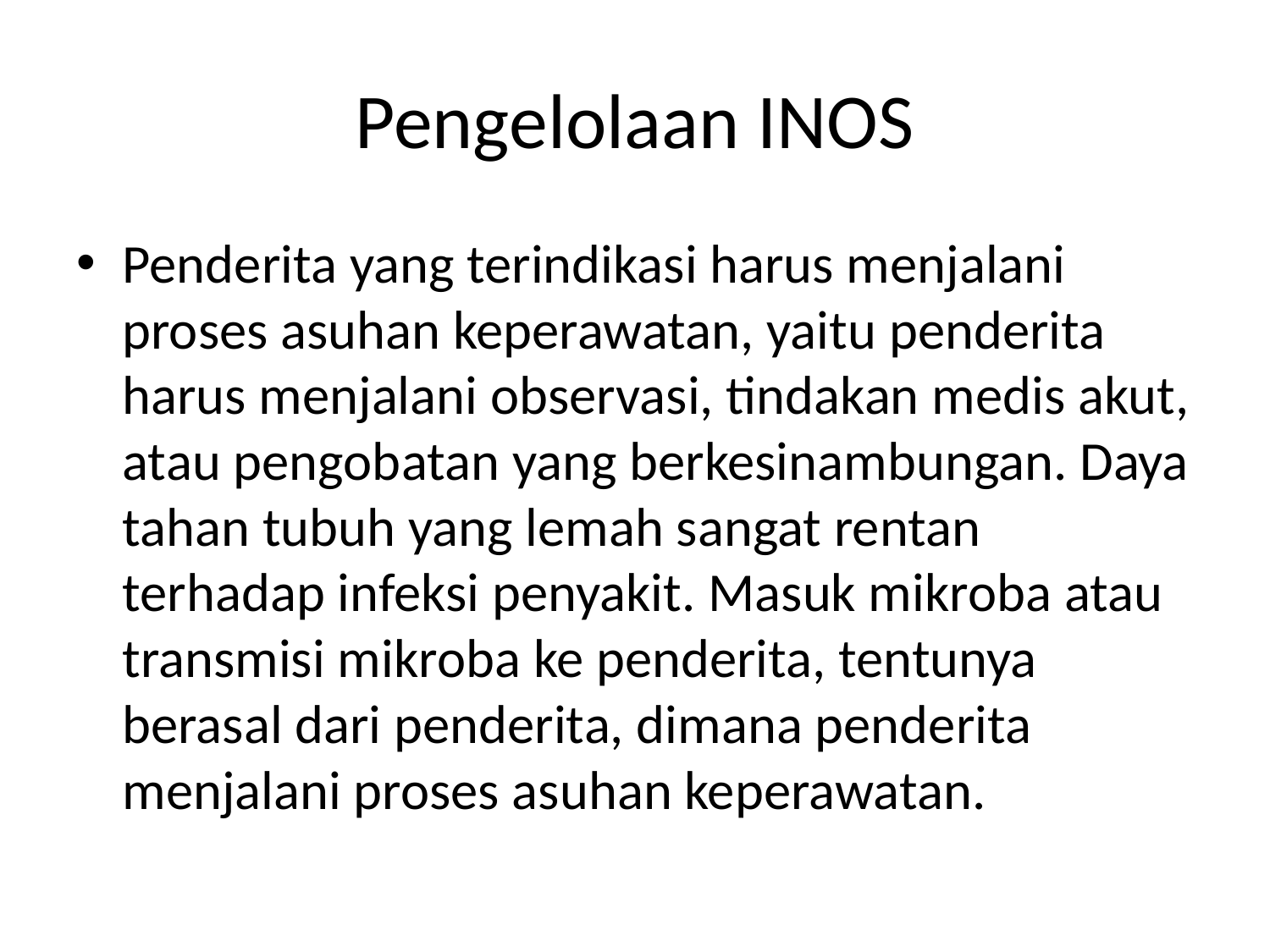

# Pengelolaan INOS
Penderita yang terindikasi harus menjalani proses asuhan keperawatan, yaitu penderita harus menjalani observasi, tindakan medis akut, atau pengobatan yang berkesinambungan. Daya tahan tubuh yang lemah sangat rentan terhadap infeksi penyakit. Masuk mikroba atau transmisi mikroba ke penderita, tentunya berasal dari penderita, dimana penderita menjalani proses asuhan keperawatan.